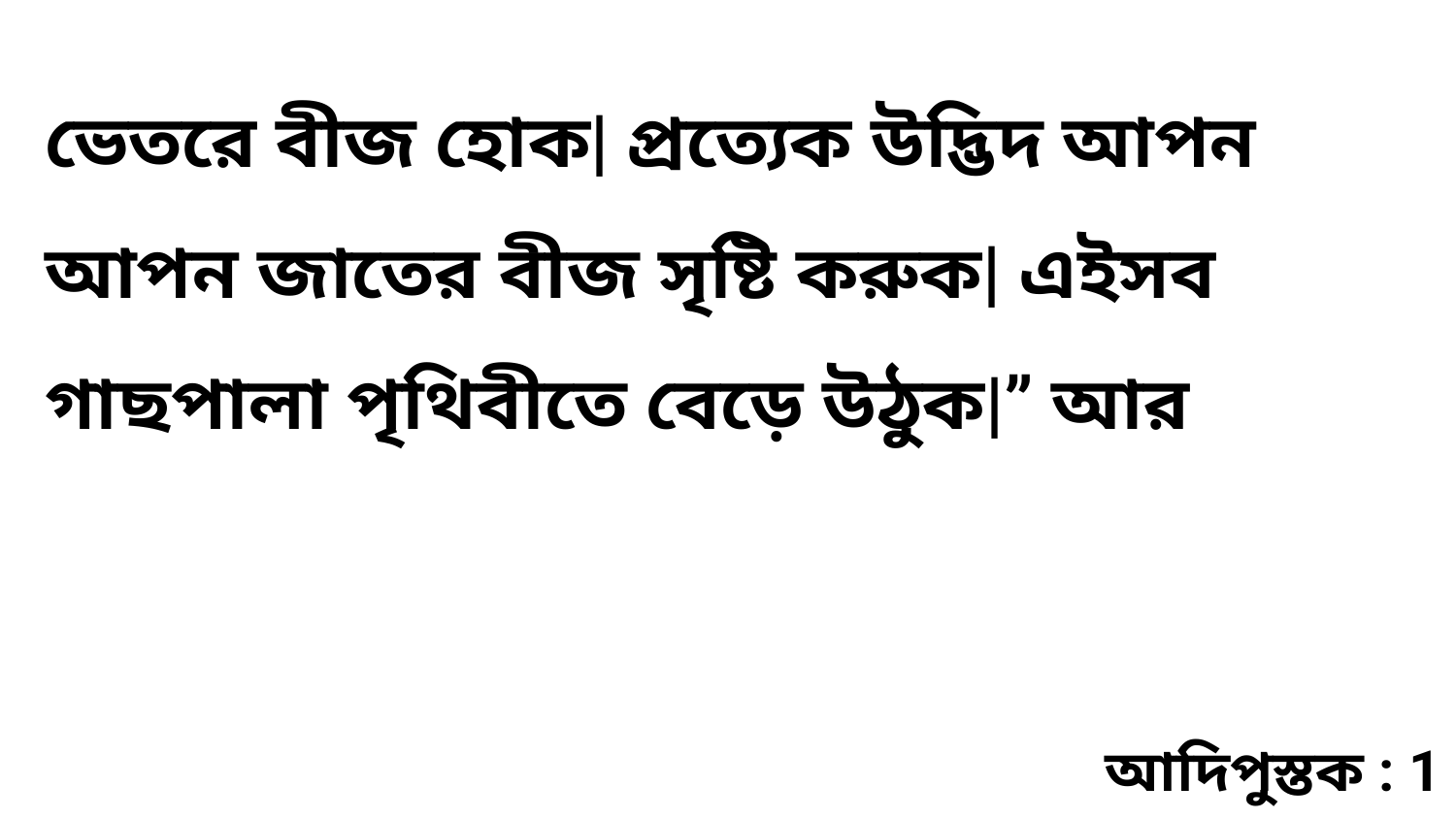

ভেতরে বীজ হোক| প্রত্যেক উদ্ভিদ আপন আপন জাতের বীজ সৃষ্টি করুক| এইসব গাছপালা পৃথিবীতে বেড়ে উঠুক|” আর
আদিপুস্তক : 1